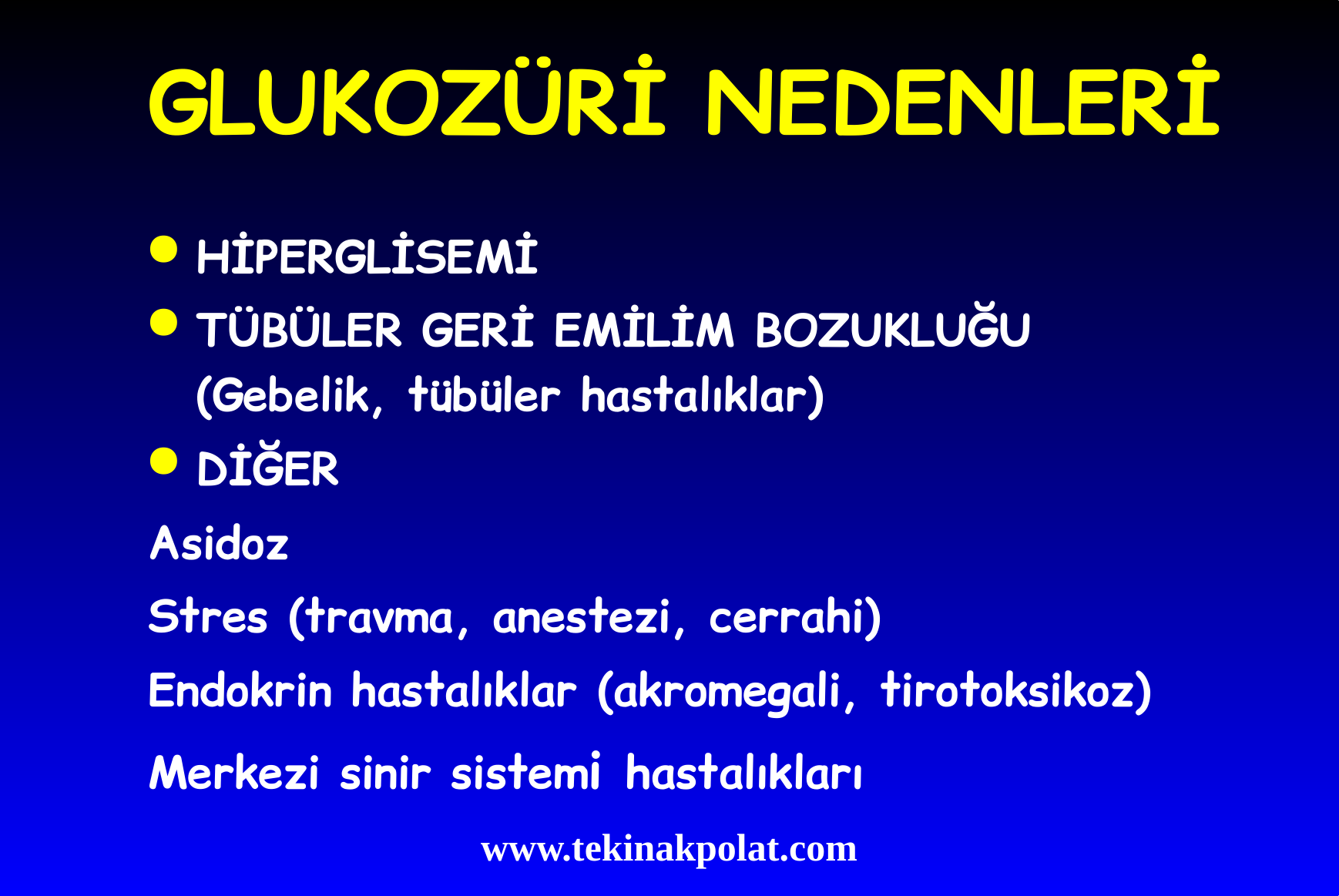

# GLUKOZÜRİ NEDENLERİ
HİPERGLİSEMİ
TÜBÜLER GERİ EMİLİM BOZUKLUĞU (Gebelik, tübüler hastalıklar)
DİĞER
Asidoz
Stres (travma, anestezi, cerrahi)
Endokrin hastalıklar (akromegali, tirotoksikoz)
Merkezi sinir sistemi hastalıkları
www.tekinakpolat.com